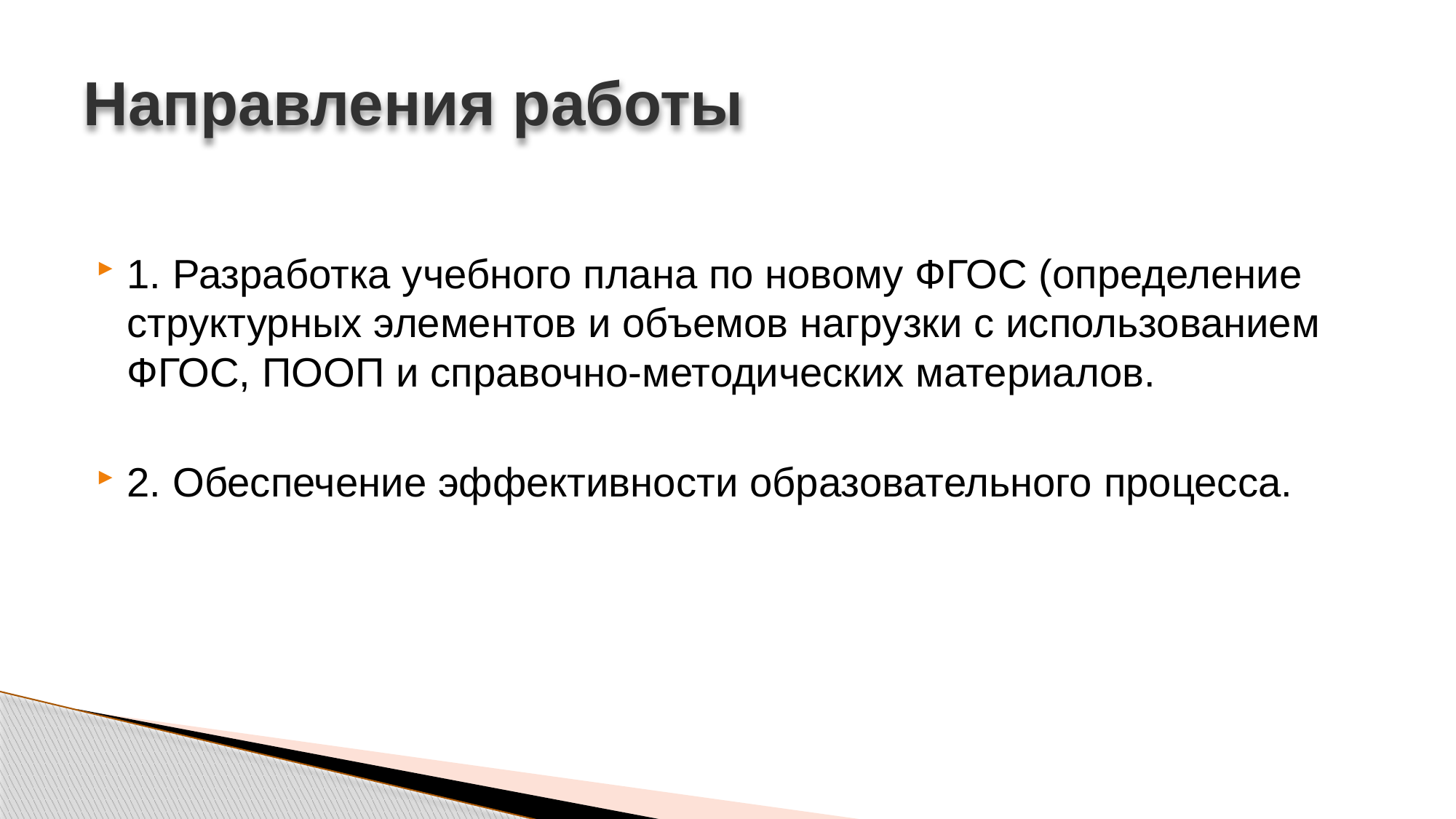

# Направления работы
1. Разработка учебного плана по новому ФГОС (определение структурных элементов и объемов нагрузки с использованием ФГОС, ПООП и справочно-методических материалов.

2. Обеспечение эффективности образовательного процесса.